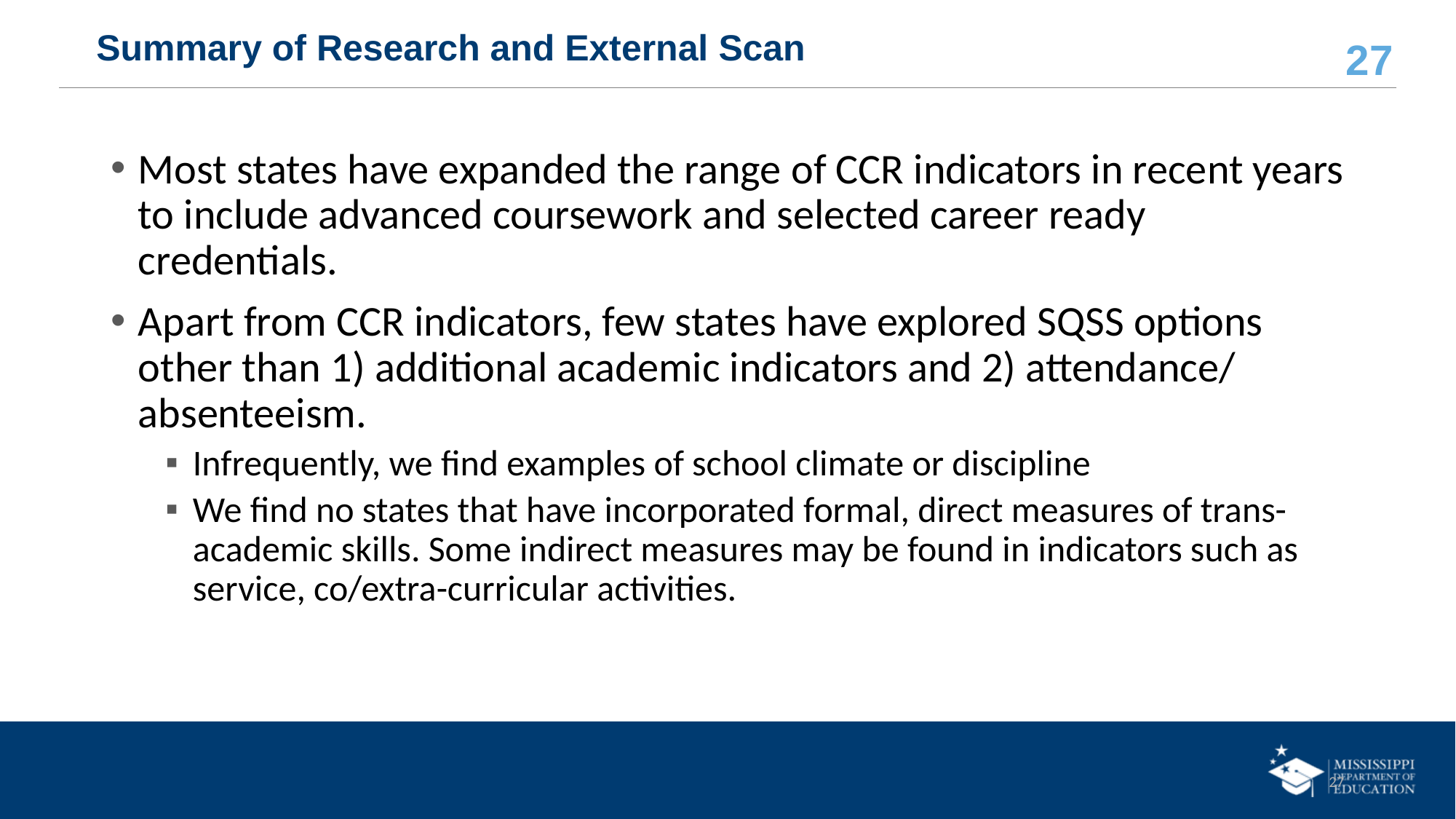

# Summary of Research and External Scan
Most states have expanded the range of CCR indicators in recent years to include advanced coursework and selected career ready credentials.
Apart from CCR indicators, few states have explored SQSS options other than 1) additional academic indicators and 2) attendance/ absenteeism.
Infrequently, we find examples of school climate or discipline
We find no states that have incorporated formal, direct measures of trans-academic skills. Some indirect measures may be found in indicators such as service, co/extra-curricular activities.
27